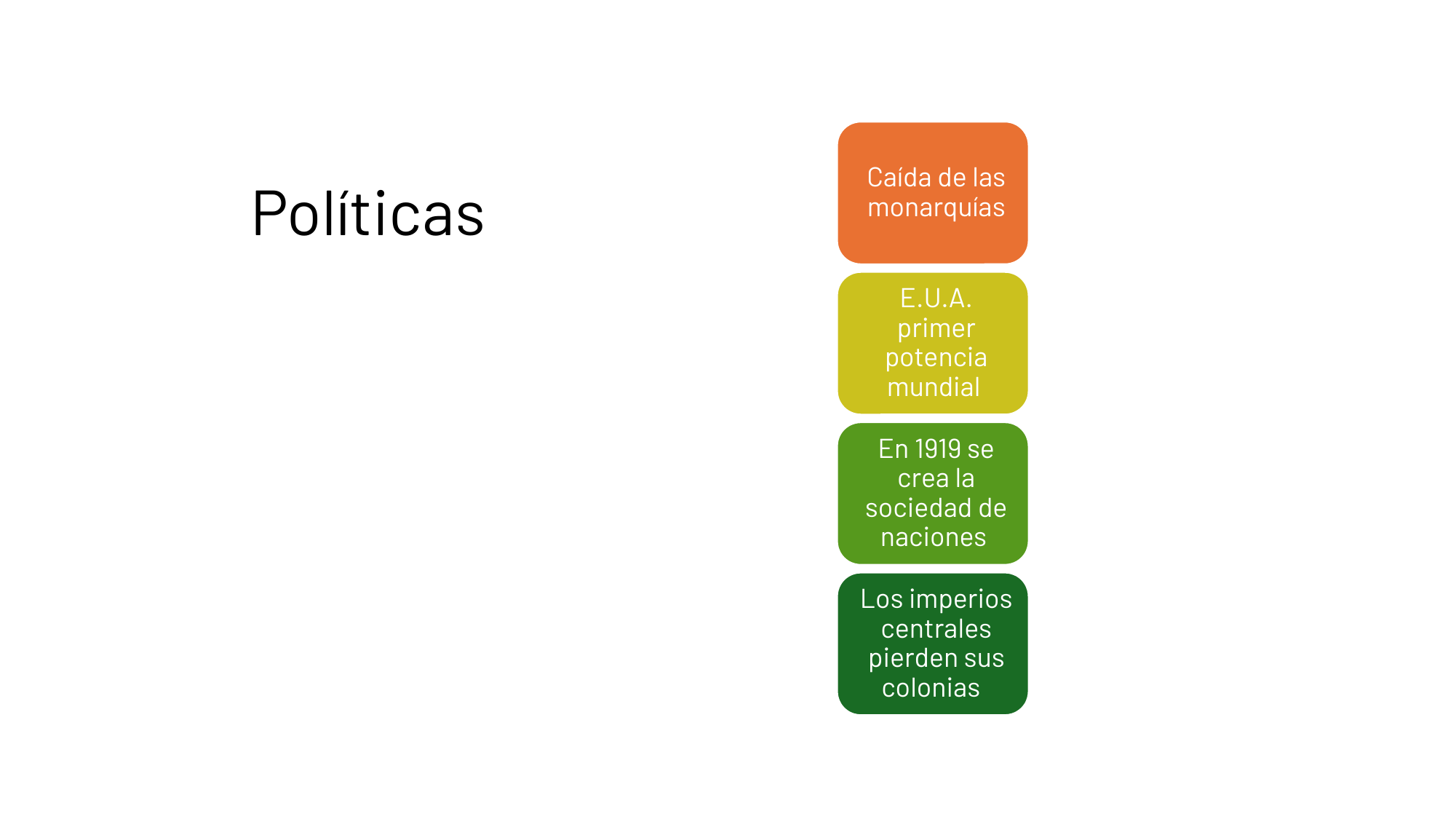

Caída de las monarquías
E.U.A. primer potencia mundial
En 1919 se crea la sociedad de naciones
Los imperios centrales pierden sus colonias
# Políticas